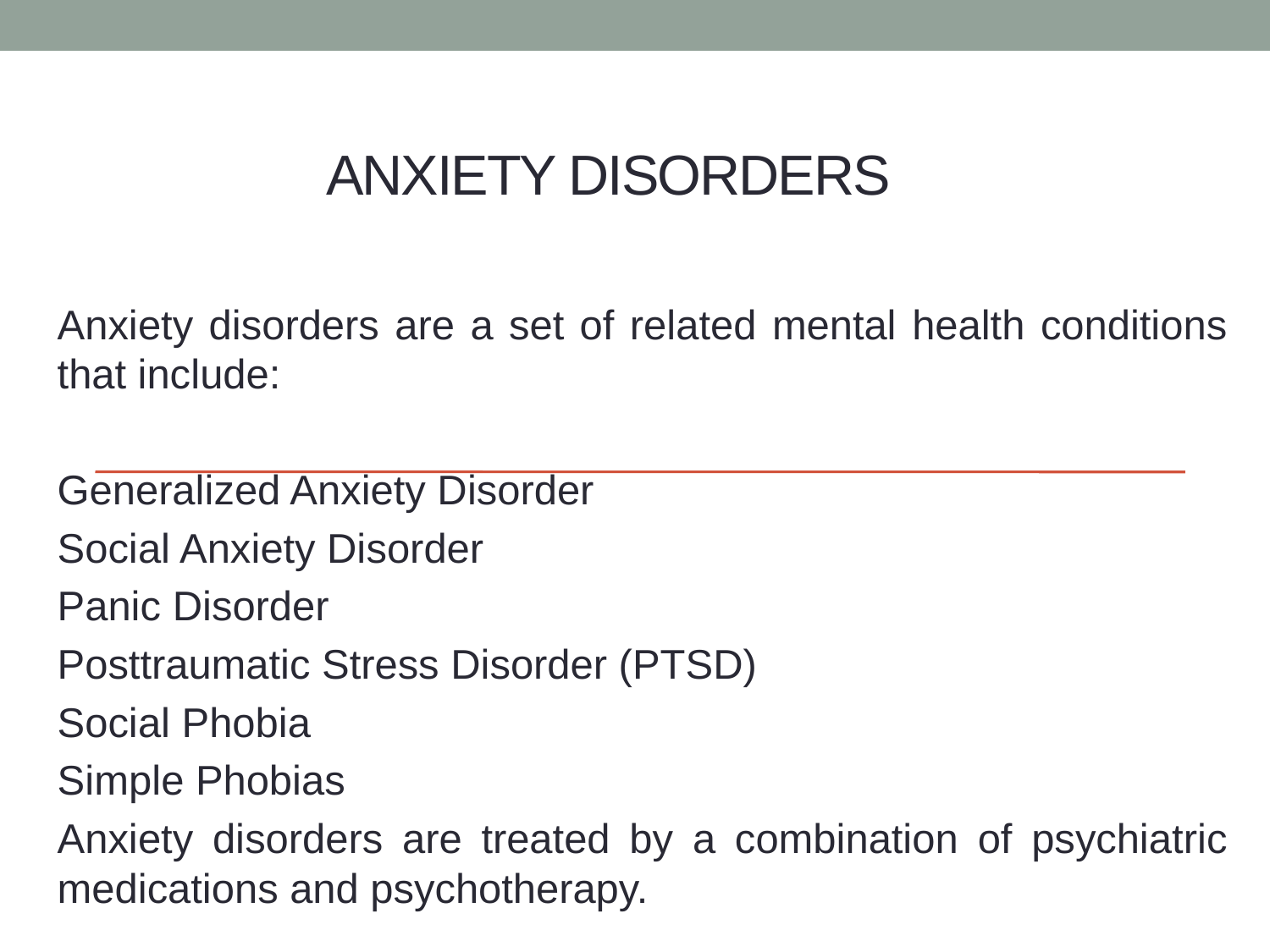

# Anxiety Disorders
Anxiety disorders are a set of related mental health conditions that include:

Generalized Anxiety Disorder
Social Anxiety Disorder
Panic Disorder
Posttraumatic Stress Disorder (PTSD)
Social Phobia
Simple Phobias
Anxiety disorders are treated by a combination of psychiatric medications and psychotherapy.